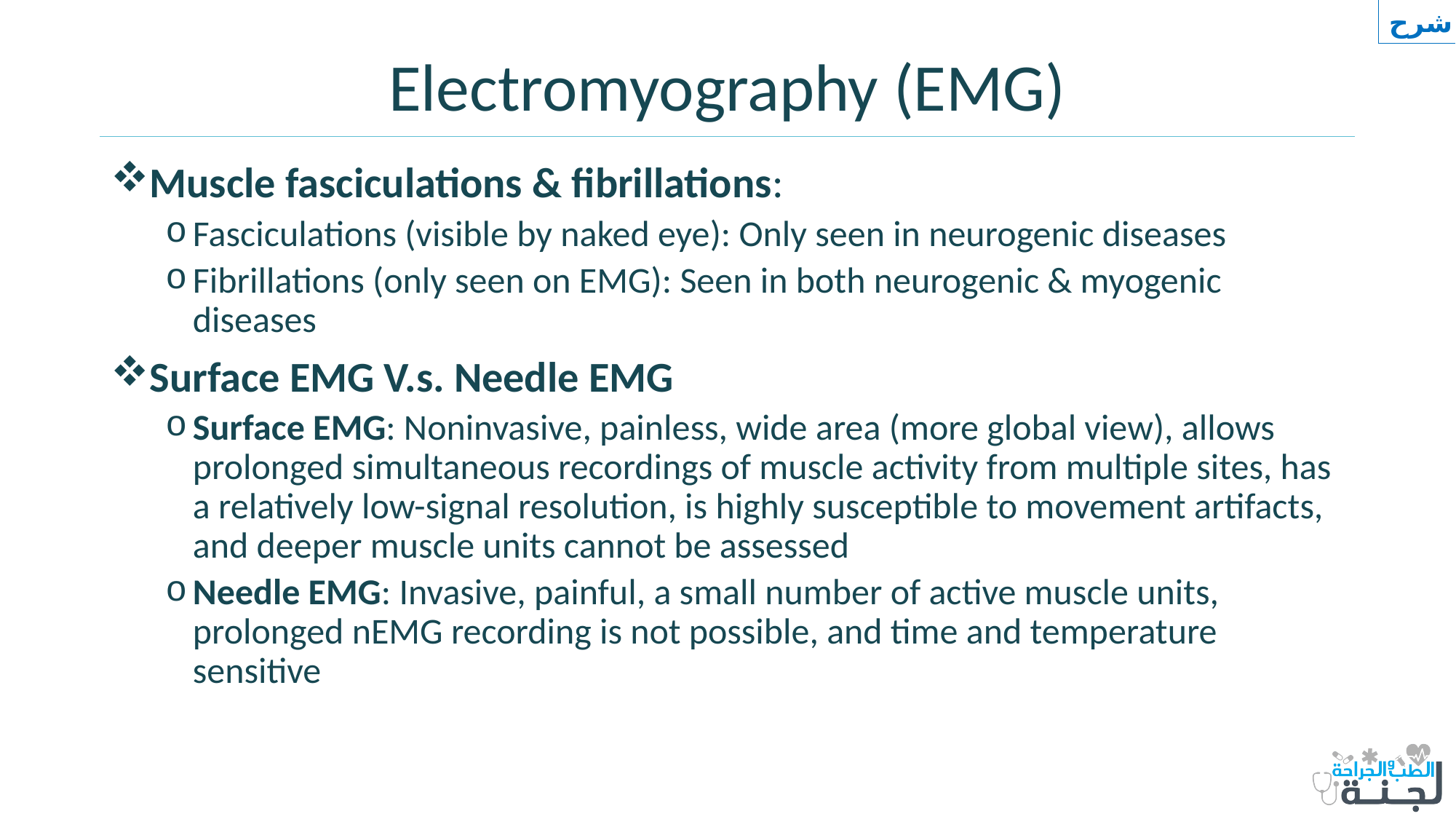

شرح
# Electromyography (EMG)
Muscle fasciculations & fibrillations:
Fasciculations (visible by naked eye): Only seen in neurogenic diseases
Fibrillations (only seen on EMG): Seen in both neurogenic & myogenic diseases
Surface EMG V.s. Needle EMG
Surface EMG: Noninvasive, painless, wide area (more global view), allows prolonged simultaneous recordings of muscle activity from multiple sites, has a relatively low-signal resolution, is highly susceptible to movement artifacts, and deeper muscle units cannot be assessed
Needle EMG: Invasive, painful, a small number of active muscle units, prolonged nEMG recording is not possible, and time and temperature sensitive